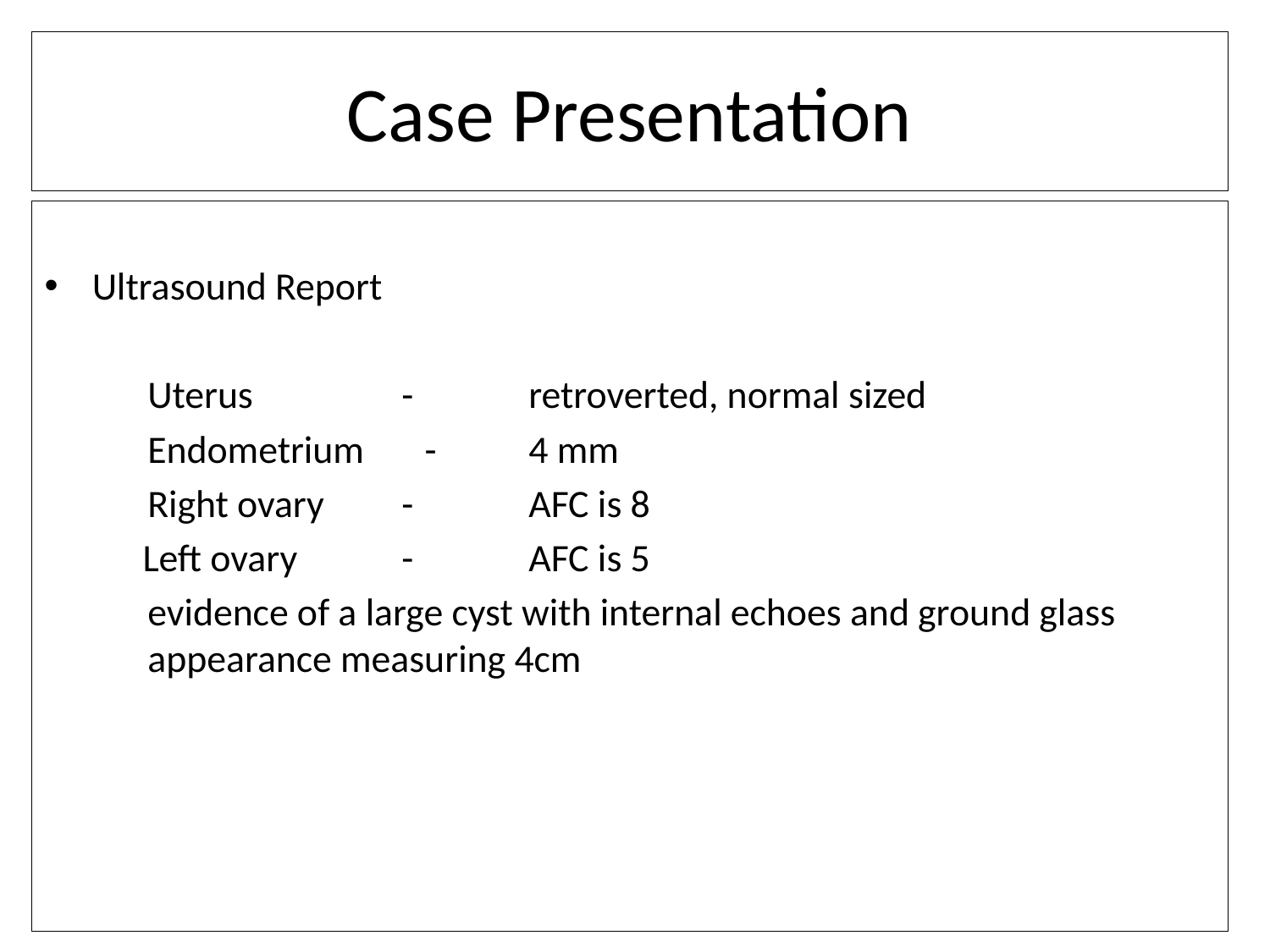

# Case Presentation

Ultrasound Report

	Uterus 		- 	retroverted, normal sized
	Endometrium       -   	4 mm
	Right ovary  	- 	AFC is 8
    Left ovary 	- 	AFC is 5
    	evidence of a large cyst with internal echoes and ground glass          appearance measuring 4cm